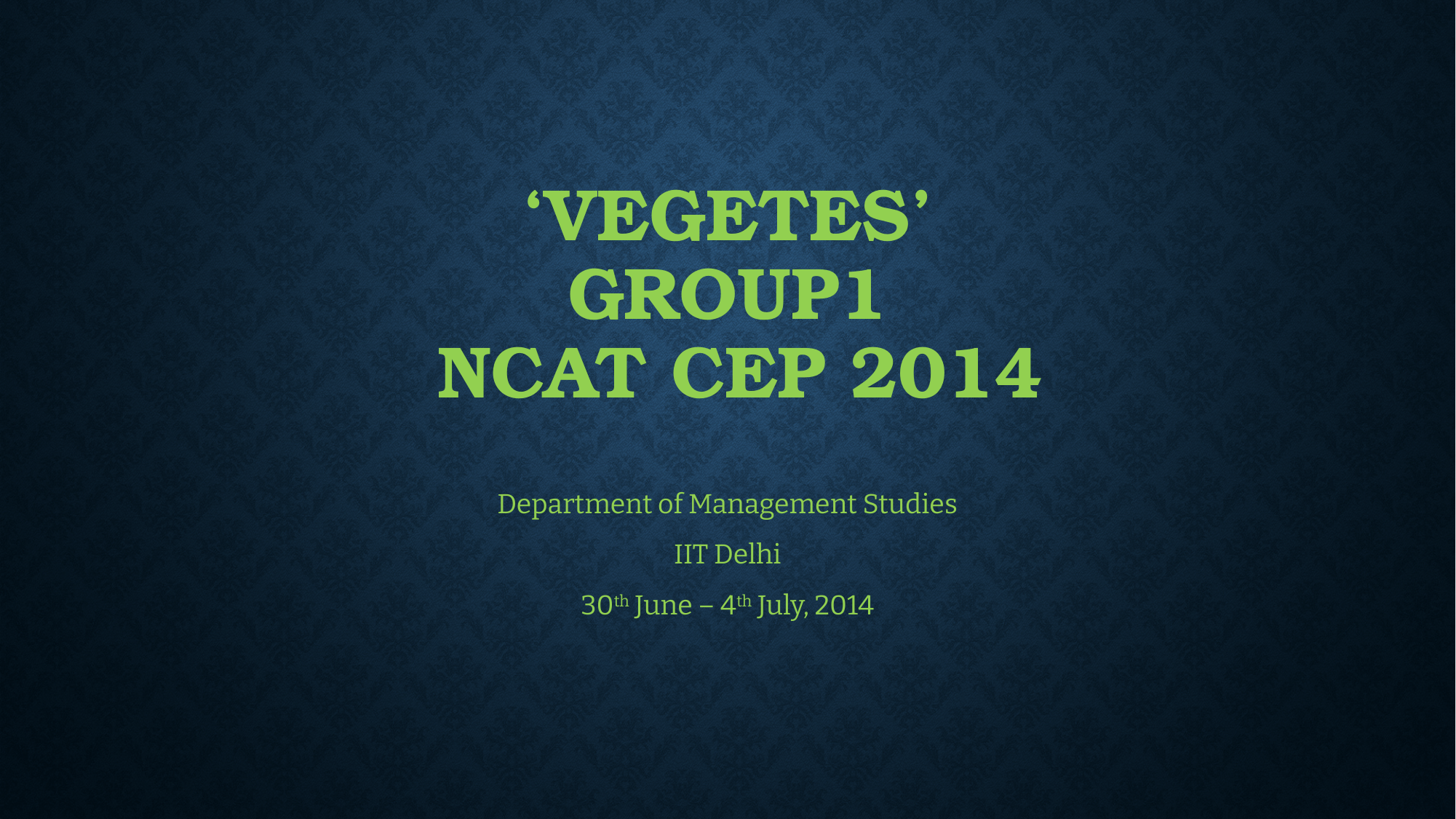

# ‘VEGETES’ GROUP1 NCAT CEP 2014

Department of Management Studies
IIT Delhi
30th June – 4th July, 2014